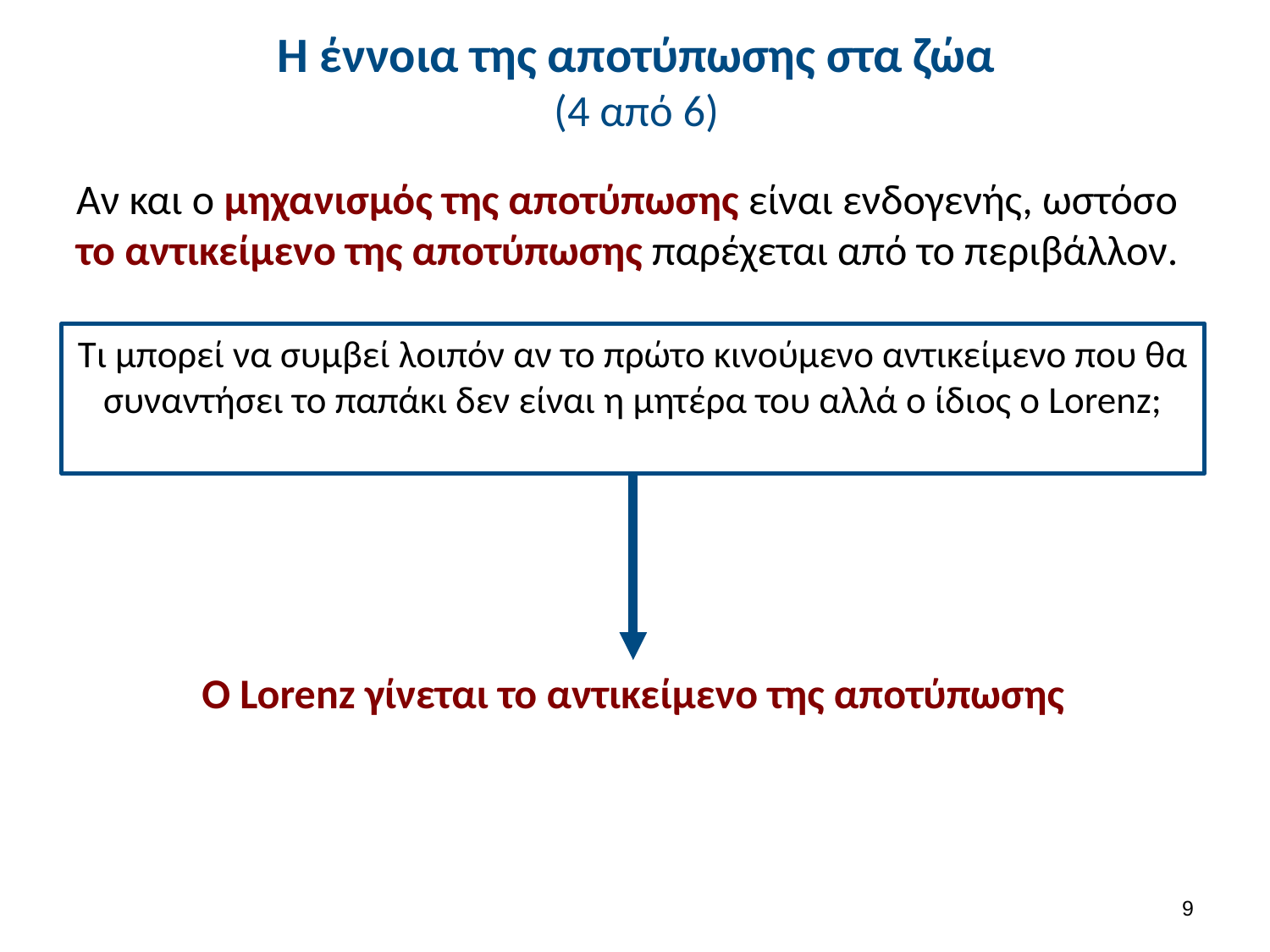

# Η έννοια της αποτύπωσης στα ζώα (4 από 6)
Αν και ο μηχανισμός της αποτύπωσης είναι ενδογενής, ωστόσο το αντικείμενο της αποτύπωσης παρέχεται από το περιβάλλον.

Τι μπορεί να συμβεί λοιπόν αν το πρώτο κινούμενο αντικείμενο που θα συναντήσει το παπάκι δεν είναι η μητέρα του αλλά ο ίδιος ο Lorenz;

O Lorenz γίνεται το αντικείμενο της αποτύπωσης
9